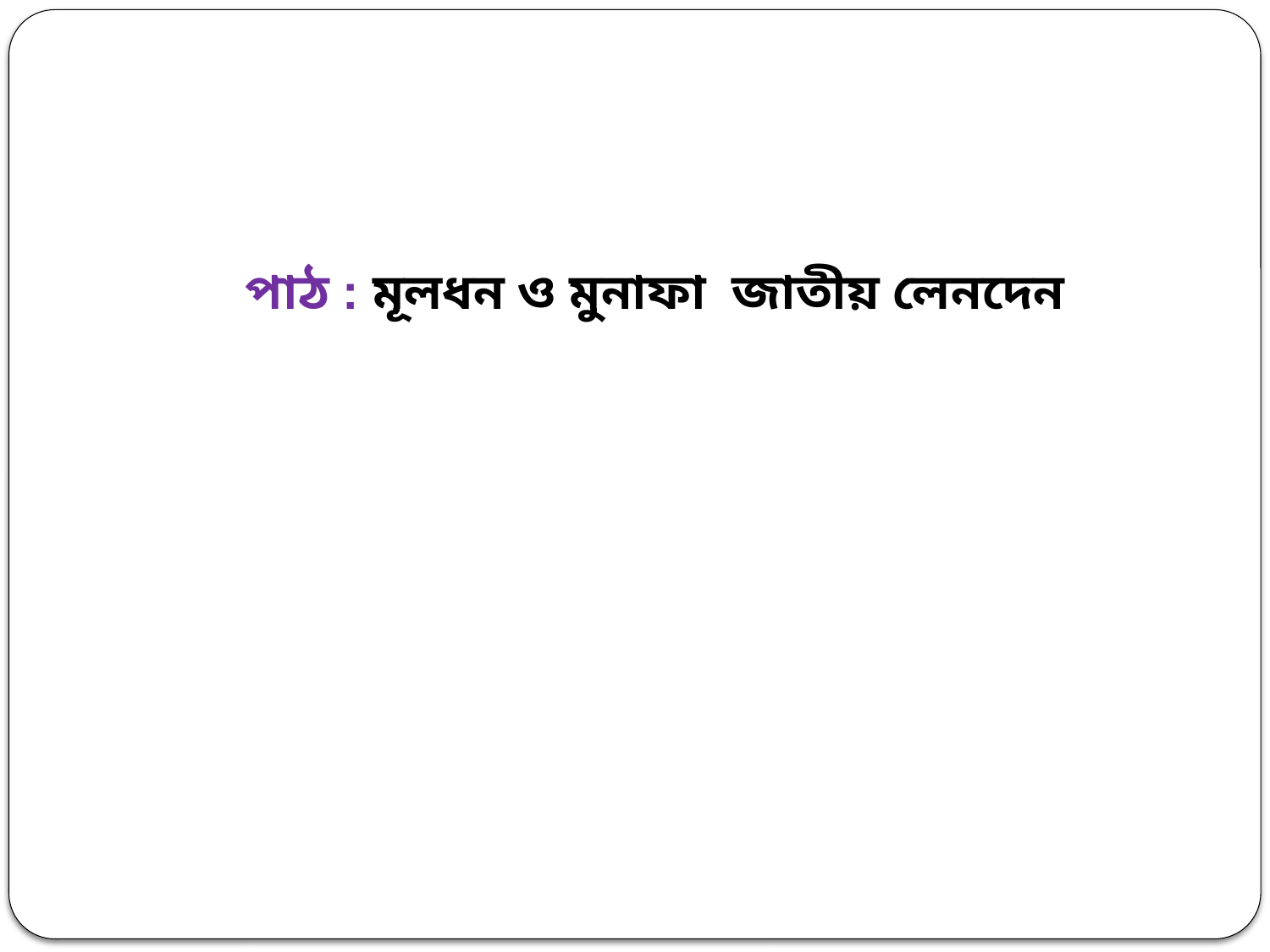

পাঠ : মূলধন ও মুনাফা  জাতীয় লেনদেন